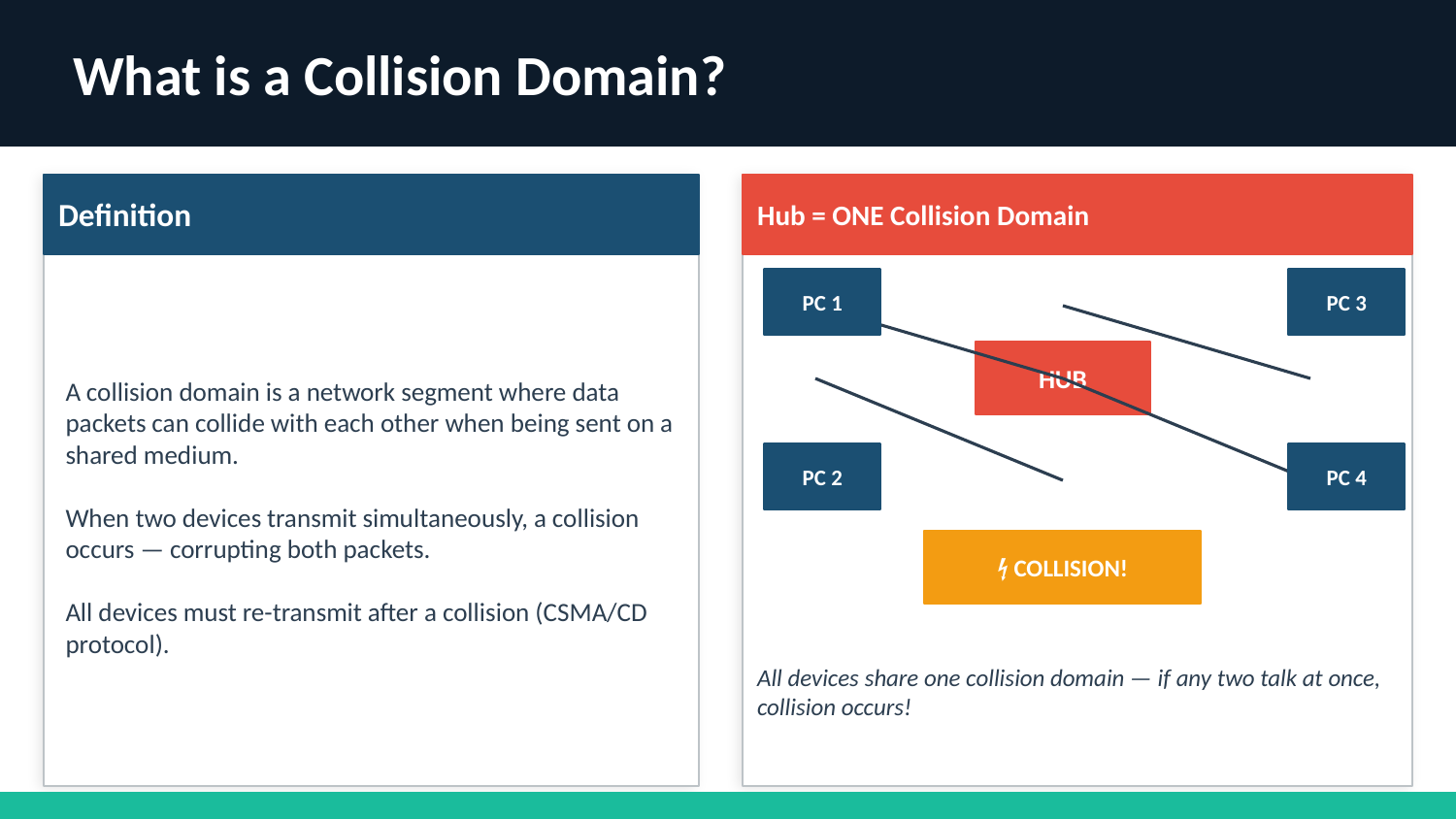

What is a Collision Domain?

Definition
Hub = ONE Collision Domain
A collision domain is a network segment where data packets can collide with each other when being sent on a shared medium.

When two devices transmit simultaneously, a collision occurs — corrupting both packets.

All devices must re-transmit after a collision (CSMA/CD protocol).

PC 1

PC 3

HUB

PC 2

PC 4

⚡ COLLISION!
All devices share one collision domain — if any two talk at once, collision occurs!